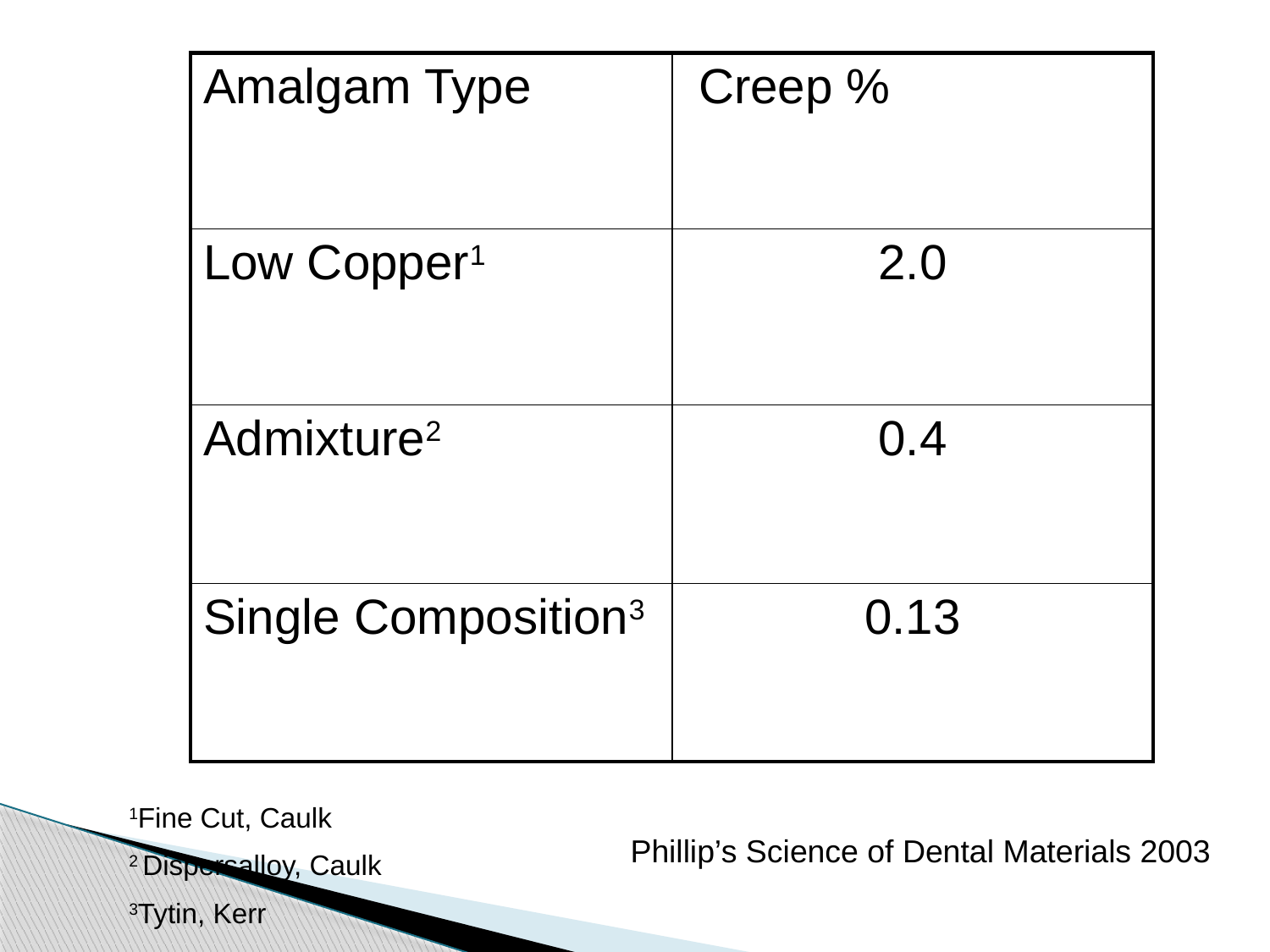

| Amalgam Type | Creep % |
| --- | --- |
| Low Copper1 | 2.0 |
| Admixture2 | 0.4 |
| Single Composition3 | 0.13 |
1Fine Cut, Caulk
2 Dispersalloy, Caulk
3Tytin, Kerr
Phillip’s Science of Dental Materials 2003